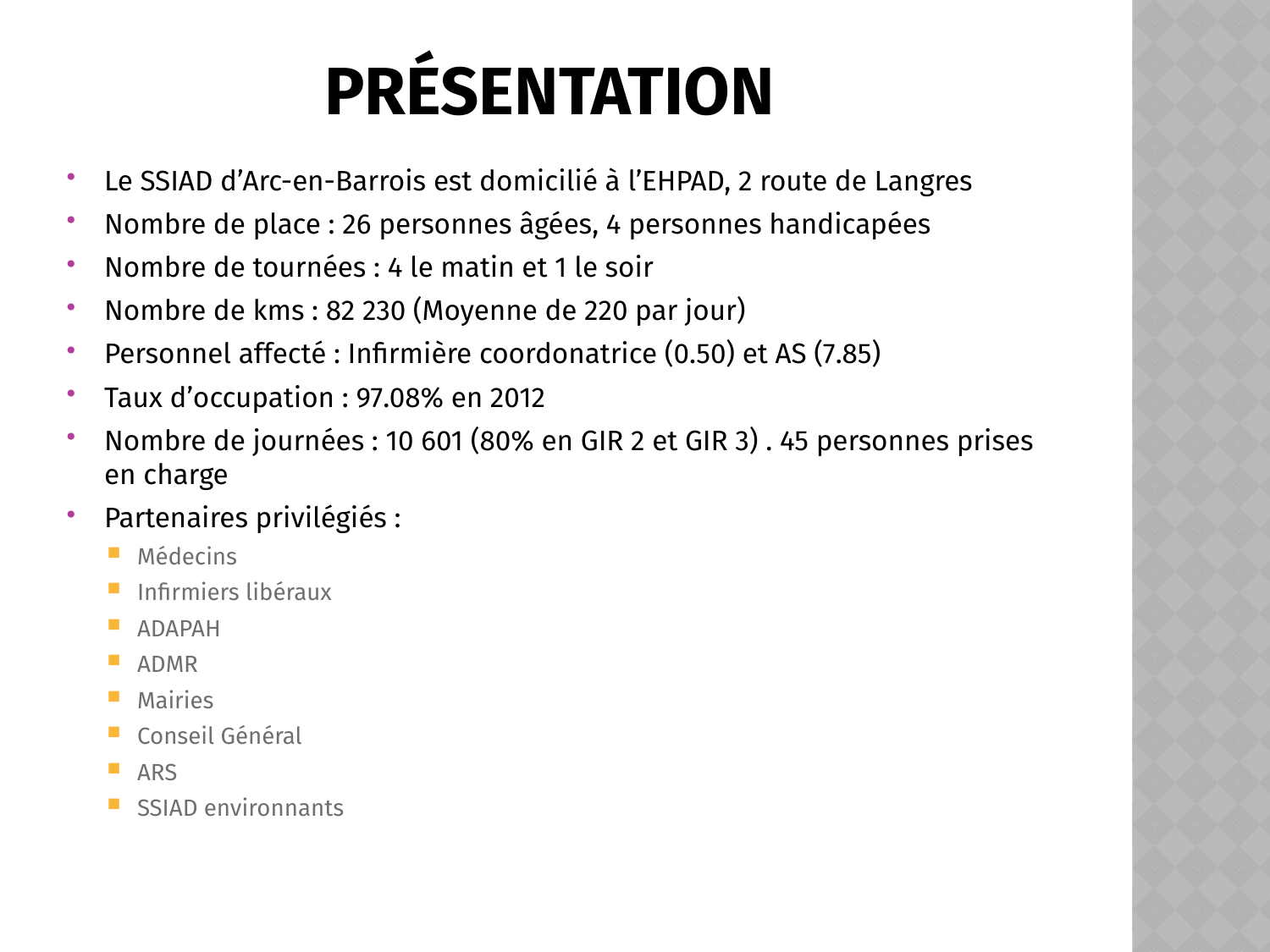

# Présentation
Le SSIAD d’Arc-en-Barrois est domicilié à l’EHPAD, 2 route de Langres
Nombre de place : 26 personnes âgées, 4 personnes handicapées
Nombre de tournées : 4 le matin et 1 le soir
Nombre de kms : 82 230 (Moyenne de 220 par jour)
Personnel affecté : Infirmière coordonatrice (0.50) et AS (7.85)
Taux d’occupation : 97.08% en 2012
Nombre de journées : 10 601 (80% en GIR 2 et GIR 3) . 45 personnes prises en charge
Partenaires privilégiés :
Médecins
Infirmiers libéraux
ADAPAH
ADMR
Mairies
Conseil Général
ARS
SSIAD environnants